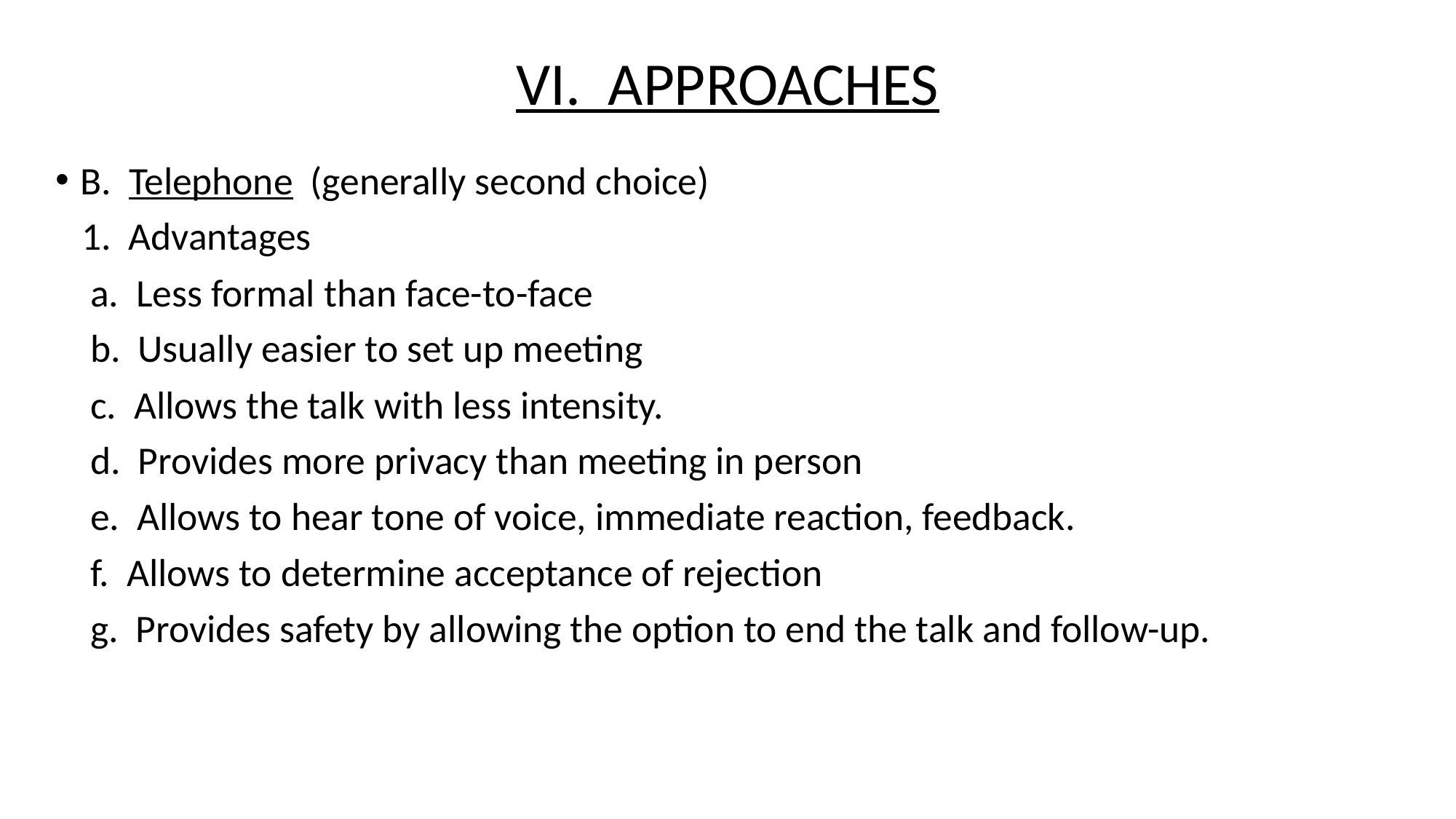

# VI.  APPROACHES
B.  Telephone  (generally second choice)
   1.  Advantages
    a.  Less formal than face-to-face
    b.  Usually easier to set up meeting
    c.  Allows the talk with less intensity.
    d.  Provides more privacy than meeting in person
    e.  Allows to hear tone of voice, immediate reaction, feedback.
    f.  Allows to determine acceptance of rejection
    g.  Provides safety by allowing the option to end the talk and follow-up.